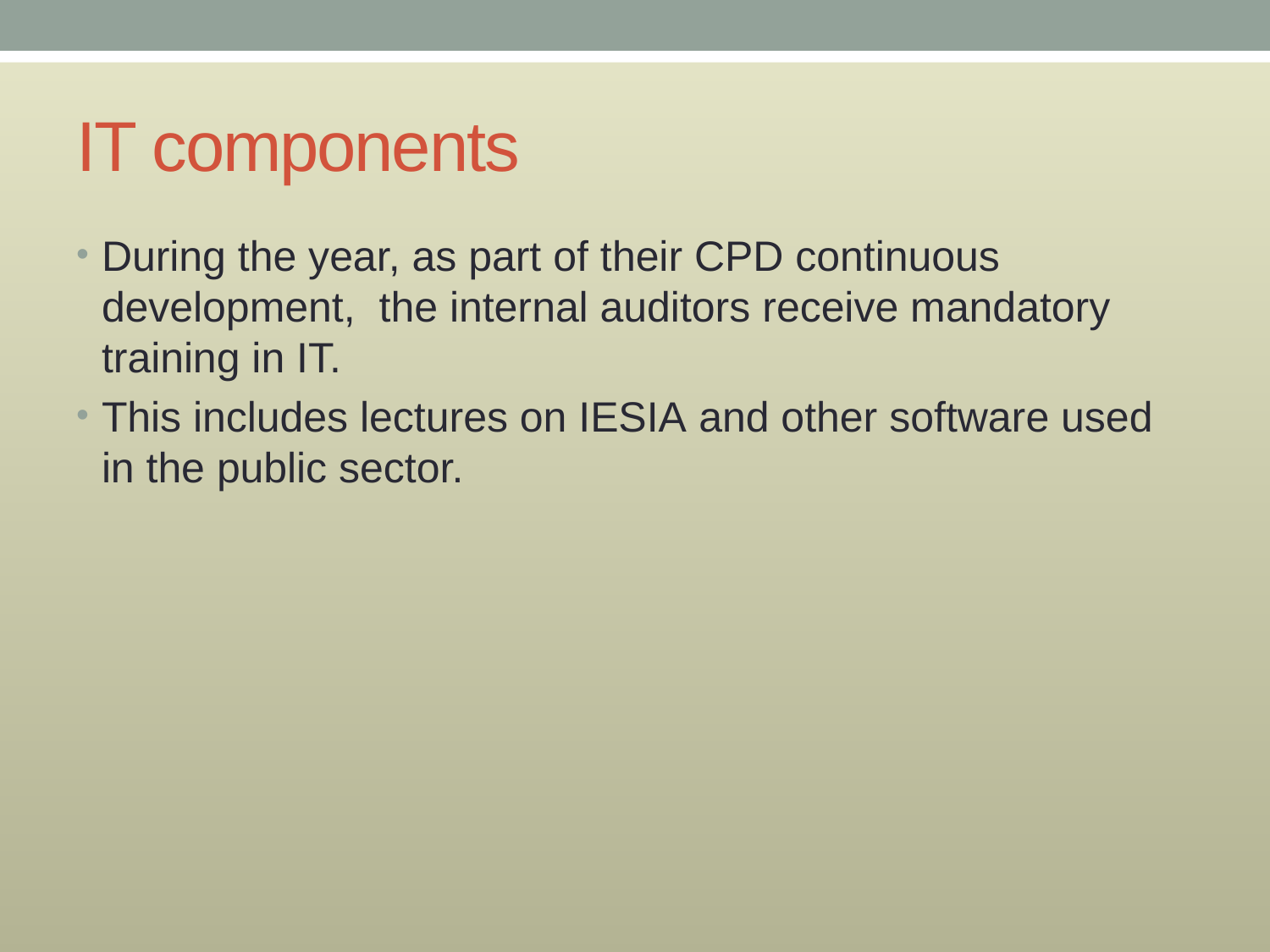

# IT components
During the year, as part of their CPD continuous development,  the internal auditors receive mandatory training in IT.
This includes lectures on IESIA and other software used in the public sector.